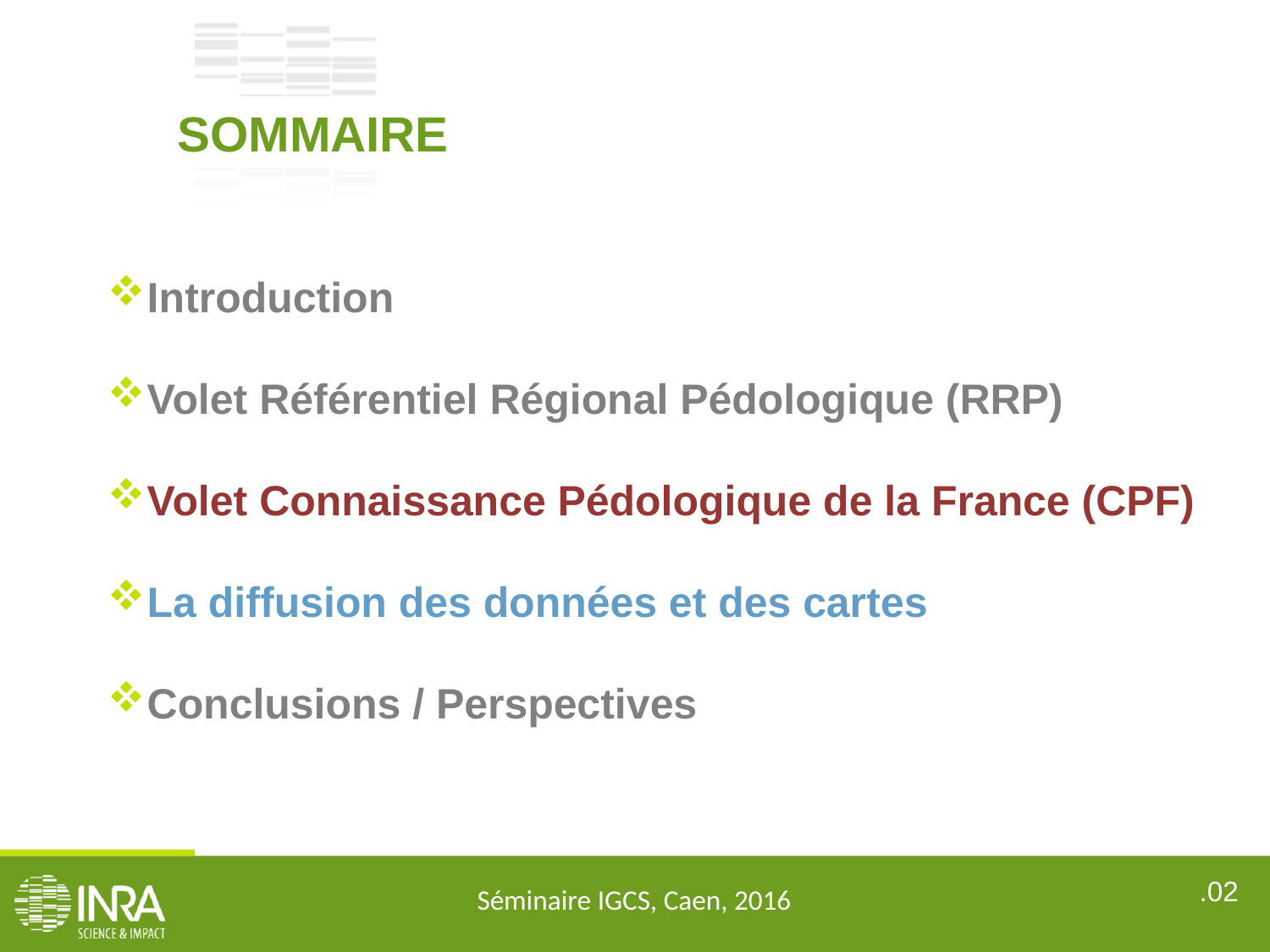

SOMMAIRE
Introduction
Volet Référentiel Régional Pédologique (RRP)
Volet Connaissance Pédologique de la France (CPF)
La diffusion des données et des cartes
Conclusions / Perspectives

Séminaire IGCS, Caen, 2016